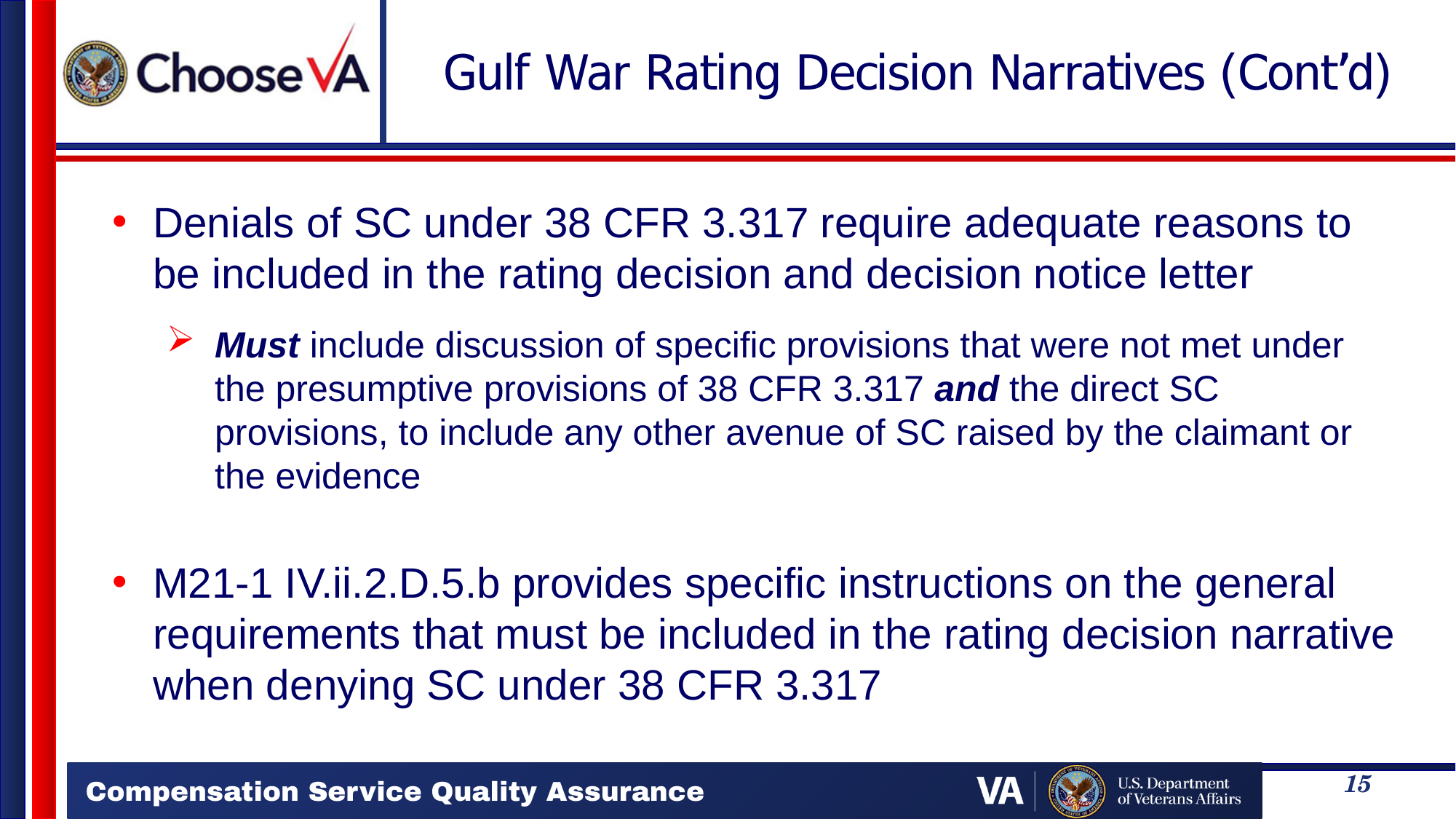

# Gulf War Rating Decision Narratives (Cont’d)
Denials of SC under 38 CFR 3.317 require adequate reasons to be included in the rating decision and decision notice letter

Must include discussion of specific provisions that were not met under the presumptive provisions of 38 CFR 3.317 and the direct SC provisions, to include any other avenue of SC raised by the claimant or the evidence

M21-1 IV.ii.2.D.5.b provides specific instructions on the general requirements that must be included in the rating decision narrative when denying SC under 38 CFR 3.317
15